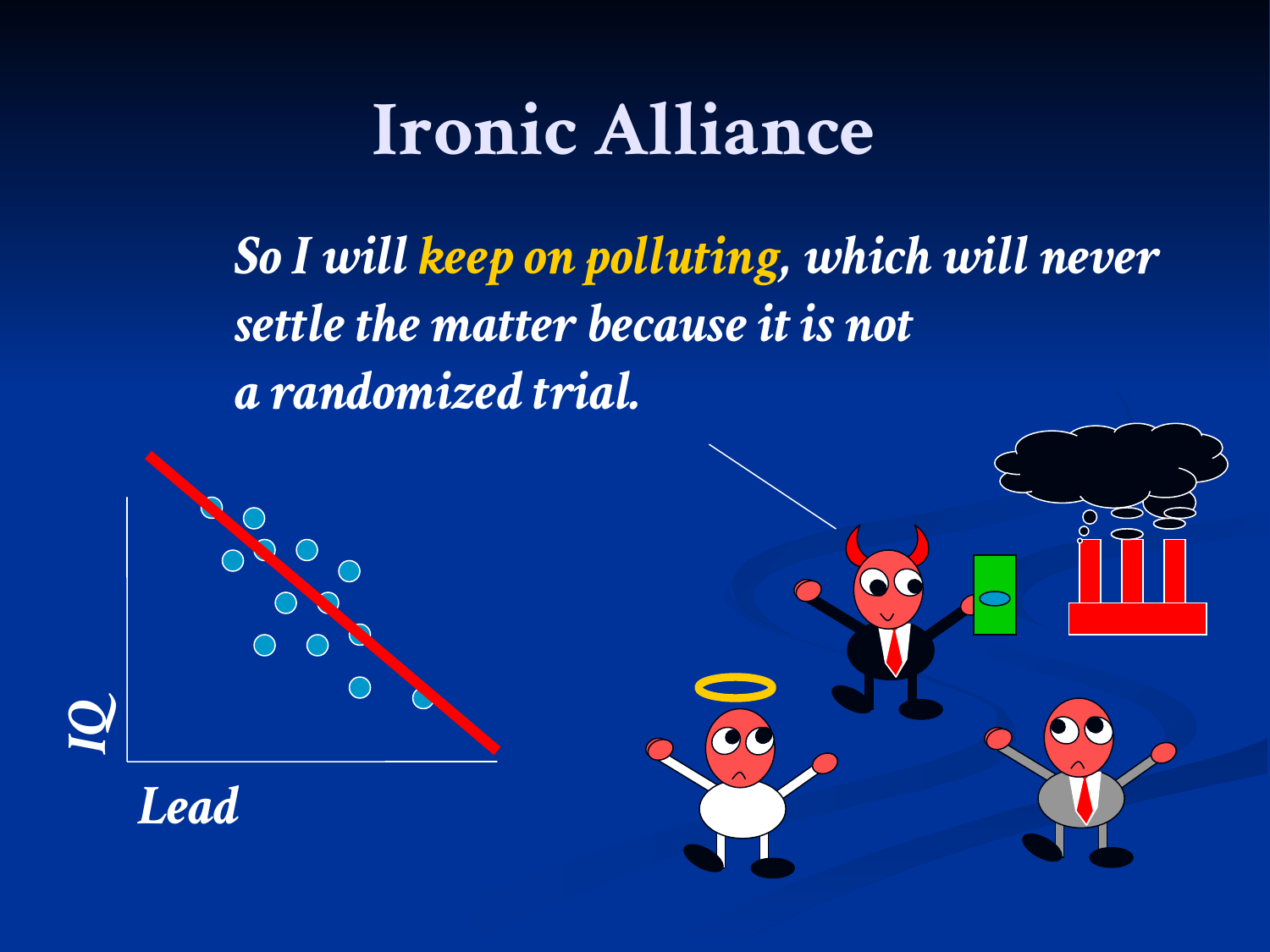

# Ironic Alliance
So I will keep on polluting, which will never settle the matter because it is not
a randomized trial.

IQ

Lead